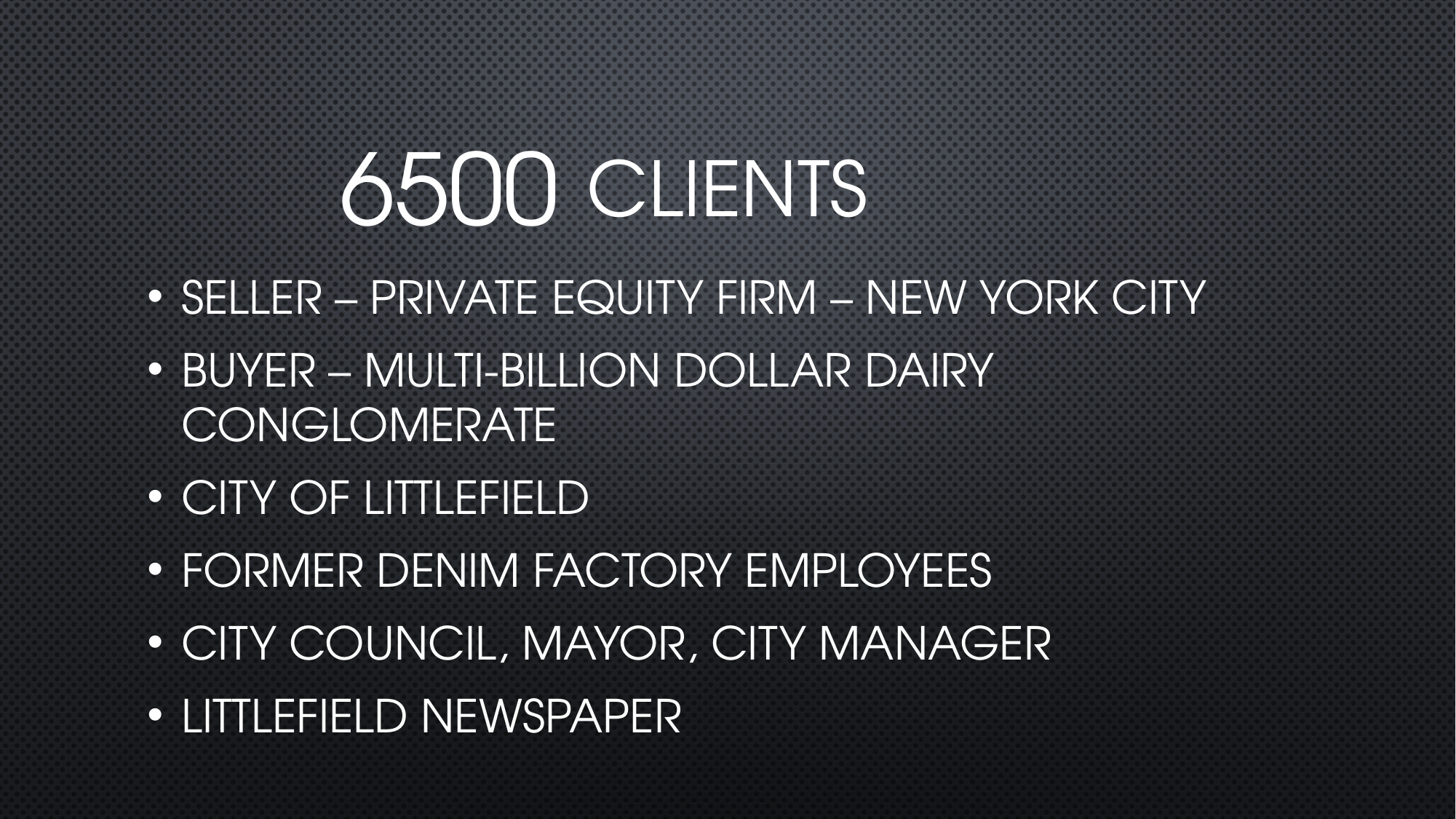

# clients
6500
Seller – Private Equity Firm – New York City
Buyer – Multi-Billion Dollar Dairy Conglomerate
City of Littlefield
Former Denim Factory Employees
City Council, Mayor, City Manager
Littlefield Newspaper